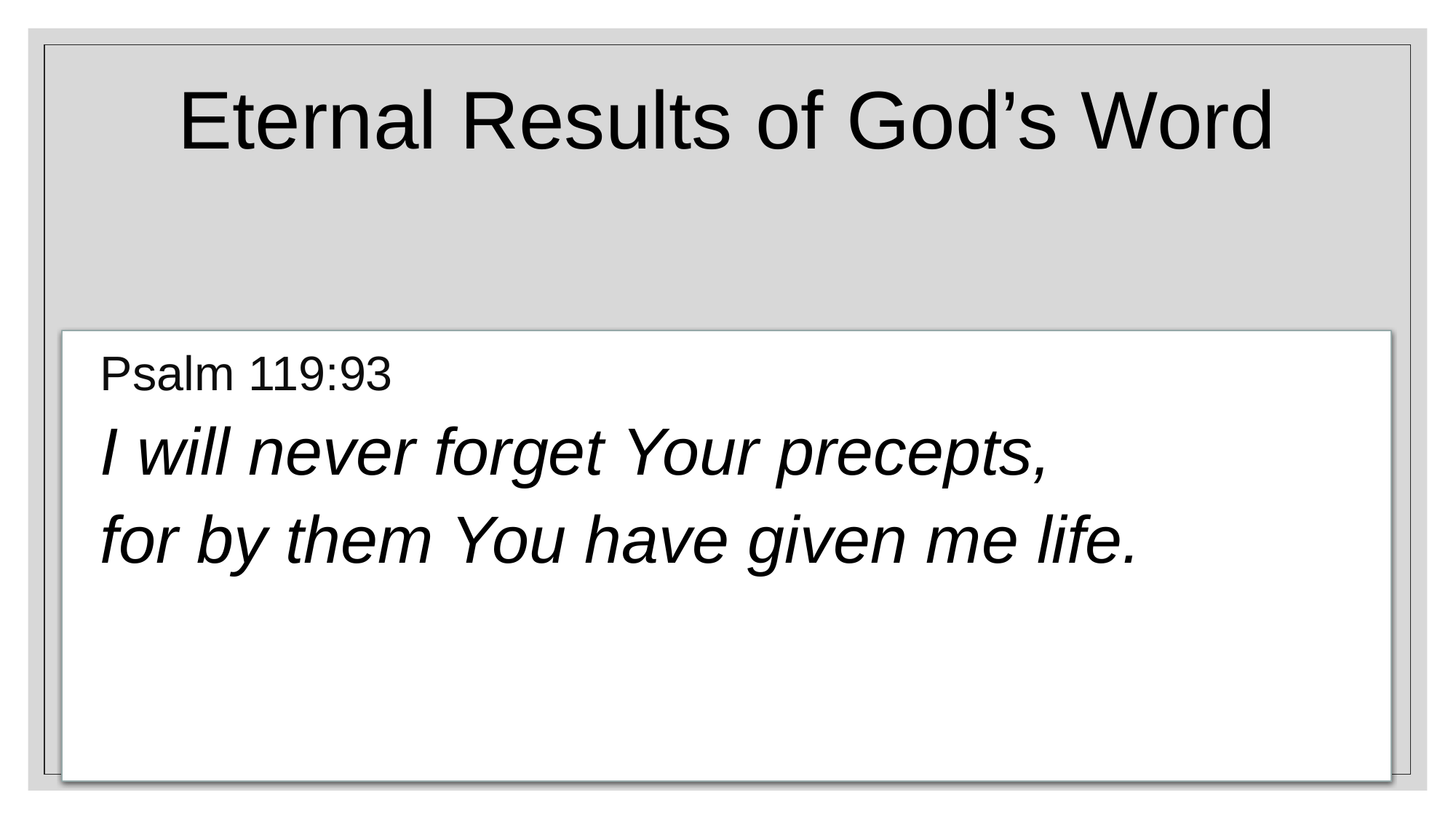

Eternal Results of God’s Word
Psalm 119:93
I will never forget Your precepts,
for by them You have given me life.